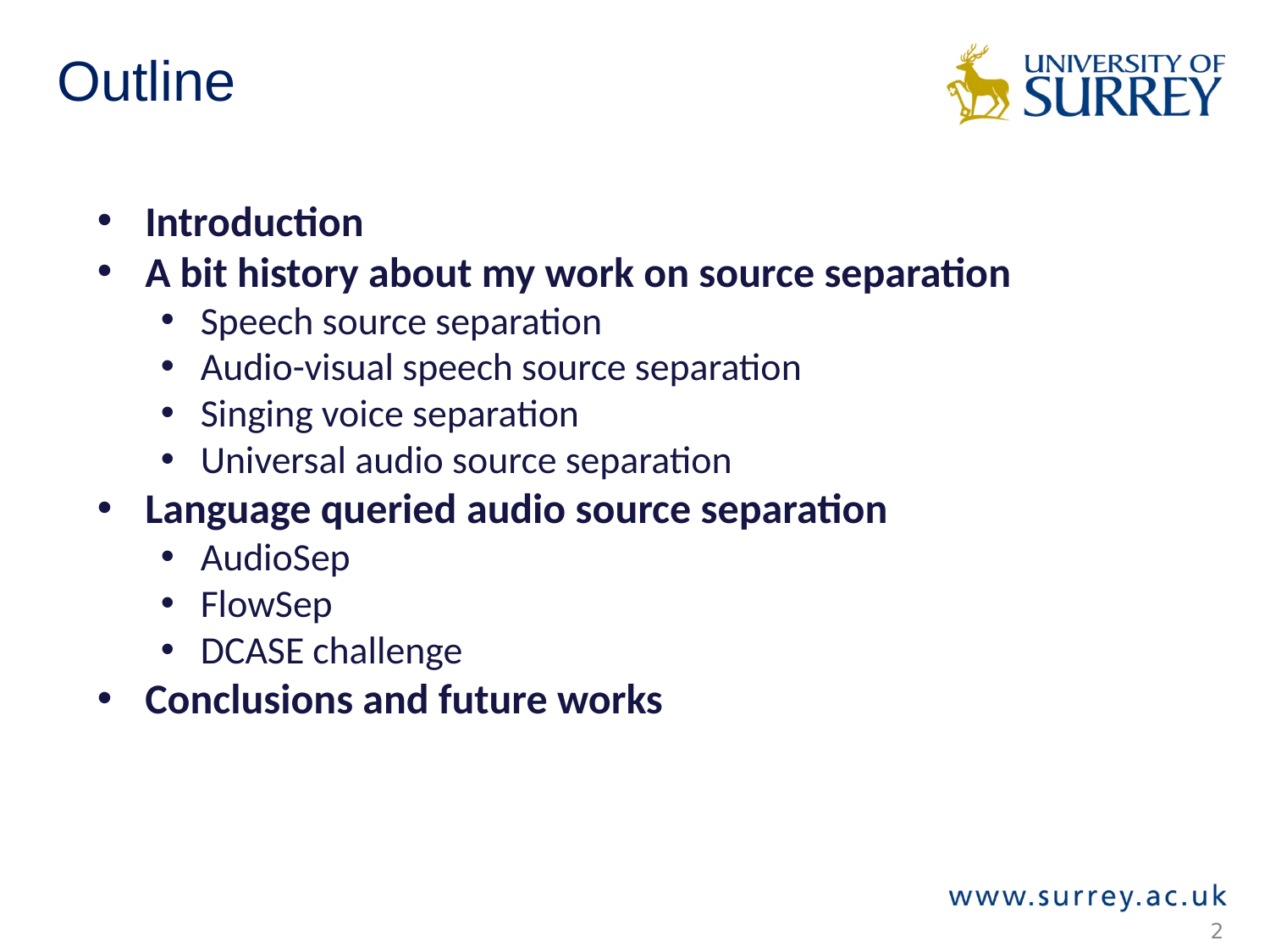

# Outline
Introduction
A bit history about my work on source separation
Speech source separation
Audio-visual speech source separation
Singing voice separation
Universal audio source separation
Language queried audio source separation
AudioSep
FlowSep
DCASE challenge
Conclusions and future works
2